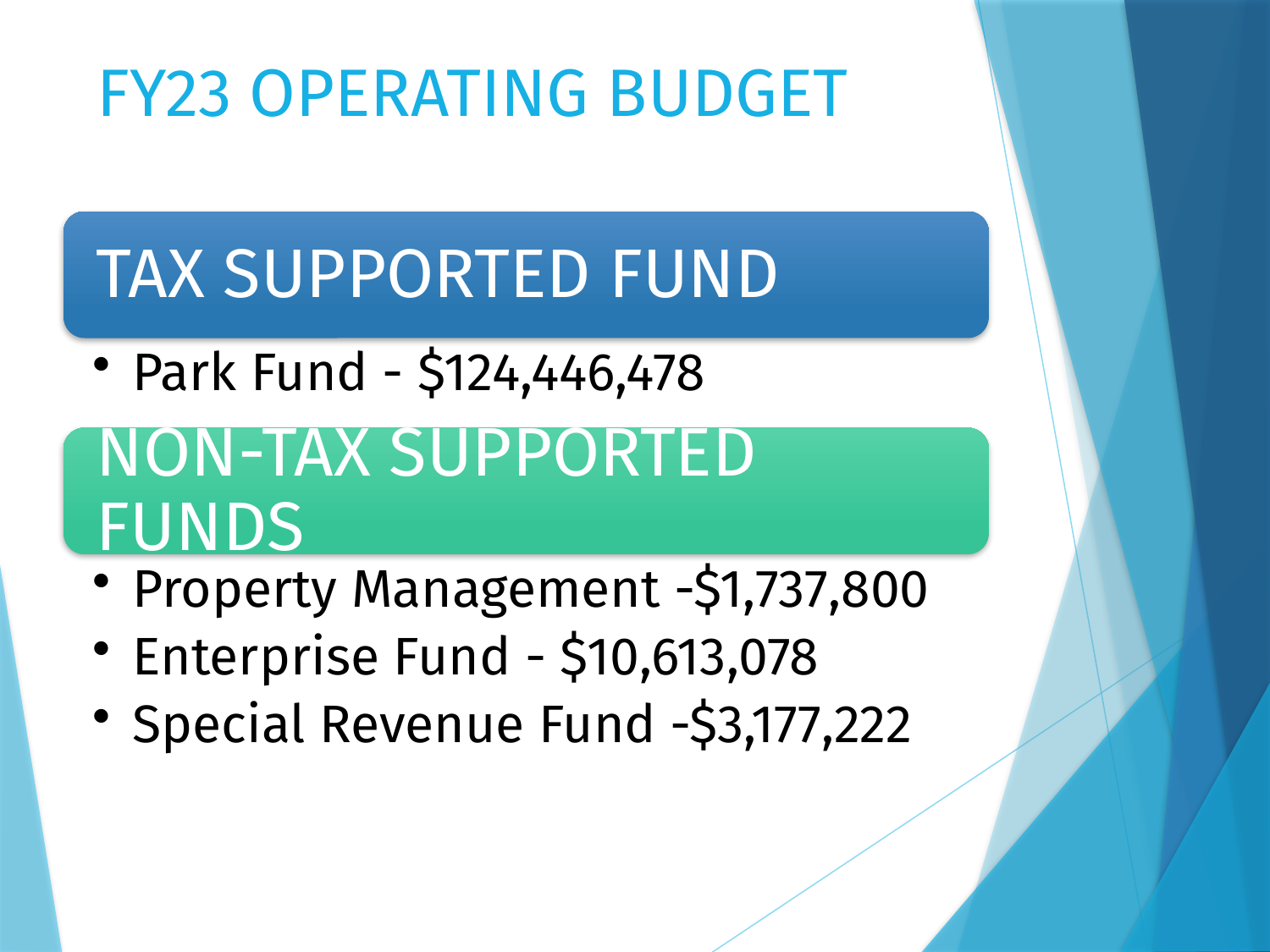

# FY23 OPERATING BUDGET
TAX SUPPORTED FUND
Park Fund - $124,446,478
NON-TAX SUPPORTED FUNDS
Property Management -$1,737,800
Enterprise Fund - $10,613,078
Special Revenue Fund -$3,177,222